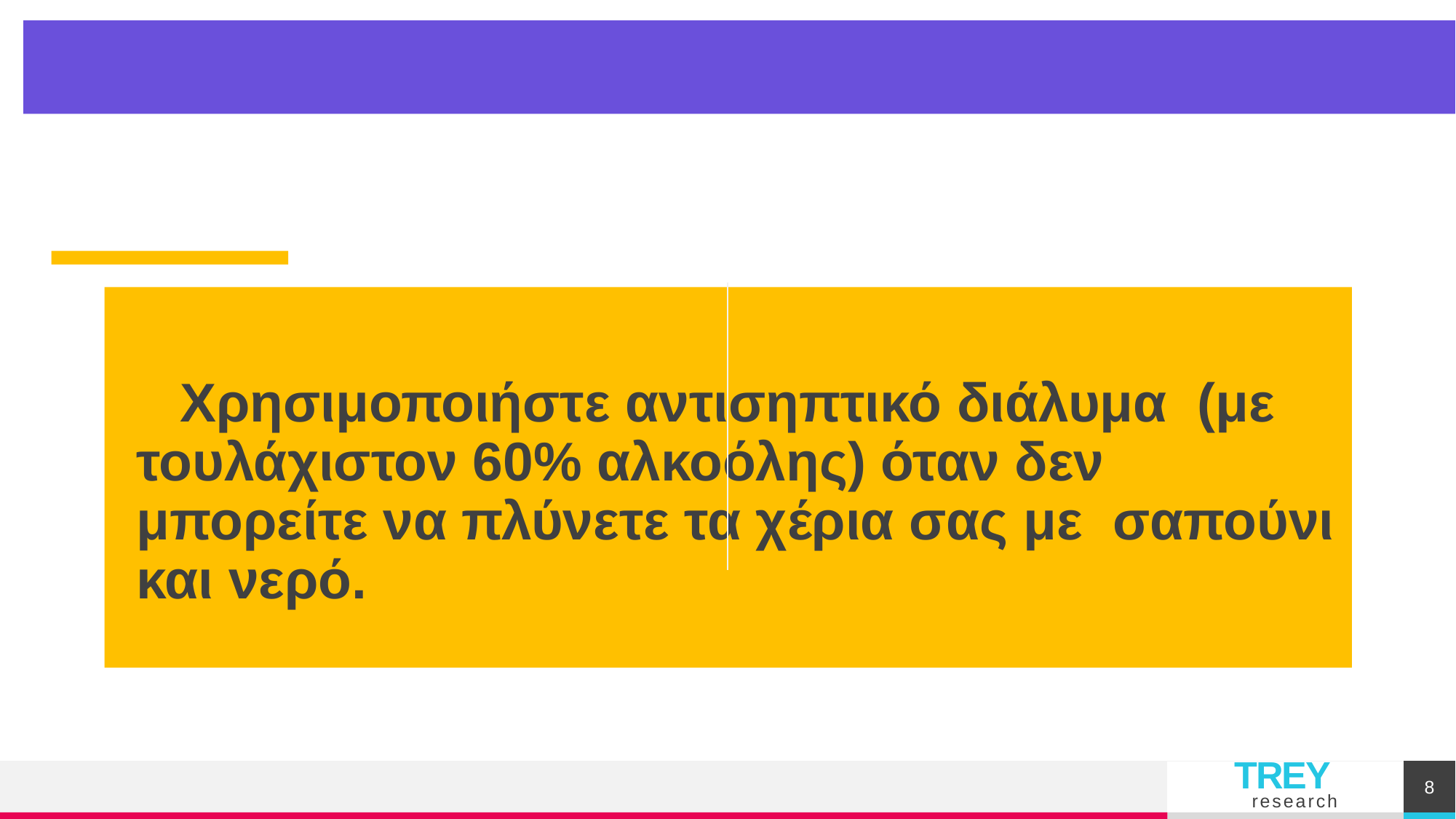

#

     Χρησιμοποιήστε αντισηπτικό διάλυμα  (με τουλάχιστον 60% αλκοόλης) όταν δεν μπορείτε να πλύνετε τα χέρια σας με  σαπούνι και νερό.

8